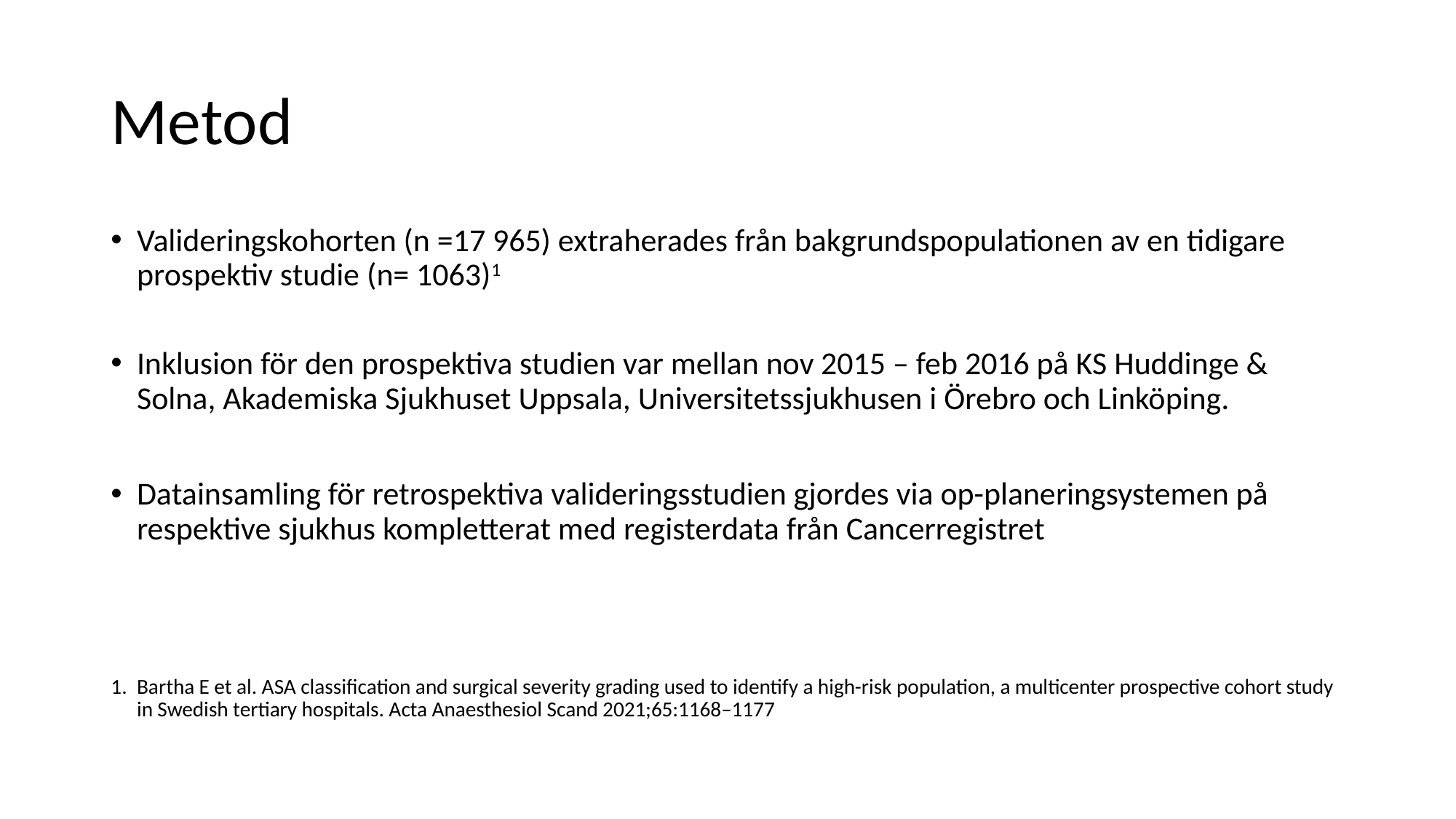

# Metod
Valideringskohorten (n =17 965) extraherades från bakgrundspopulationen av en tidigare prospektiv studie (n= 1063)1

Inklusion för den prospektiva studien var mellan nov 2015 – feb 2016 på KS Huddinge & Solna, Akademiska Sjukhuset Uppsala, Universitetssjukhusen i Örebro och Linköping.

Datainsamling för retrospektiva valideringsstudien gjordes via op-planeringsystemen på respektive sjukhus kompletterat med registerdata från Cancerregistret

Bartha E et al. ASA classification and surgical severity grading used to identify a high-risk population, a multicenter prospective cohort study in Swedish tertiary hospitals. Acta Anaesthesiol Scand 2021;65:1168–1177